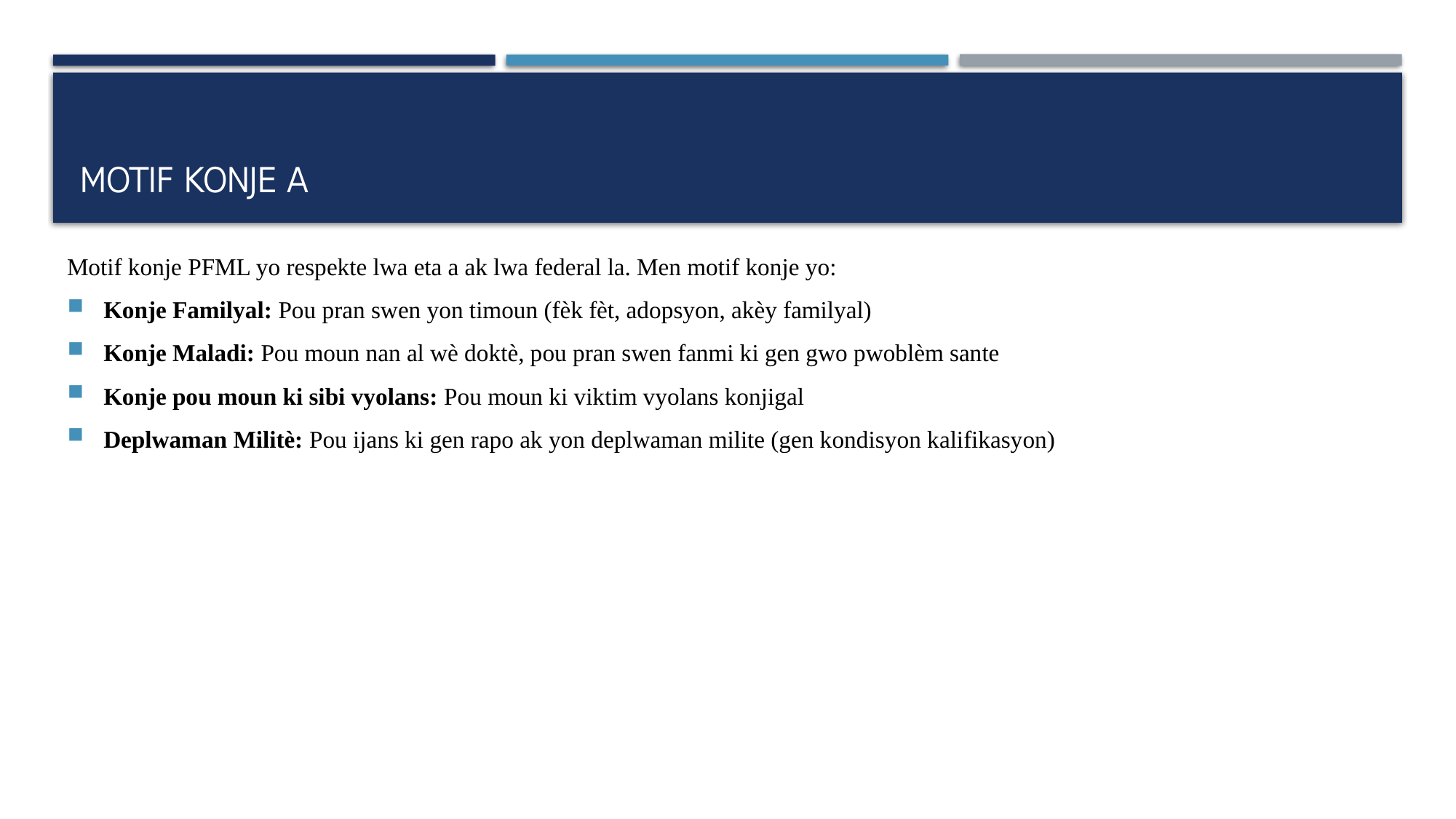

# Motif konje a
Motif konje PFML yo respekte lwa eta a ak lwa federal la. Men motif konje yo:
Konje Familyal: Pou pran swen yon timoun (fèk fèt, adopsyon, akèy familyal)
Konje Maladi: Pou moun nan al wè doktè, pou pran swen fanmi ki gen gwo pwoblèm sante
Konje pou moun ki sibi vyolans: Pou moun ki viktim vyolans konjigal
Deplwaman Militè: Pou ijans ki gen rapo ak yon deplwaman milite (gen kondisyon kalifikasyon)